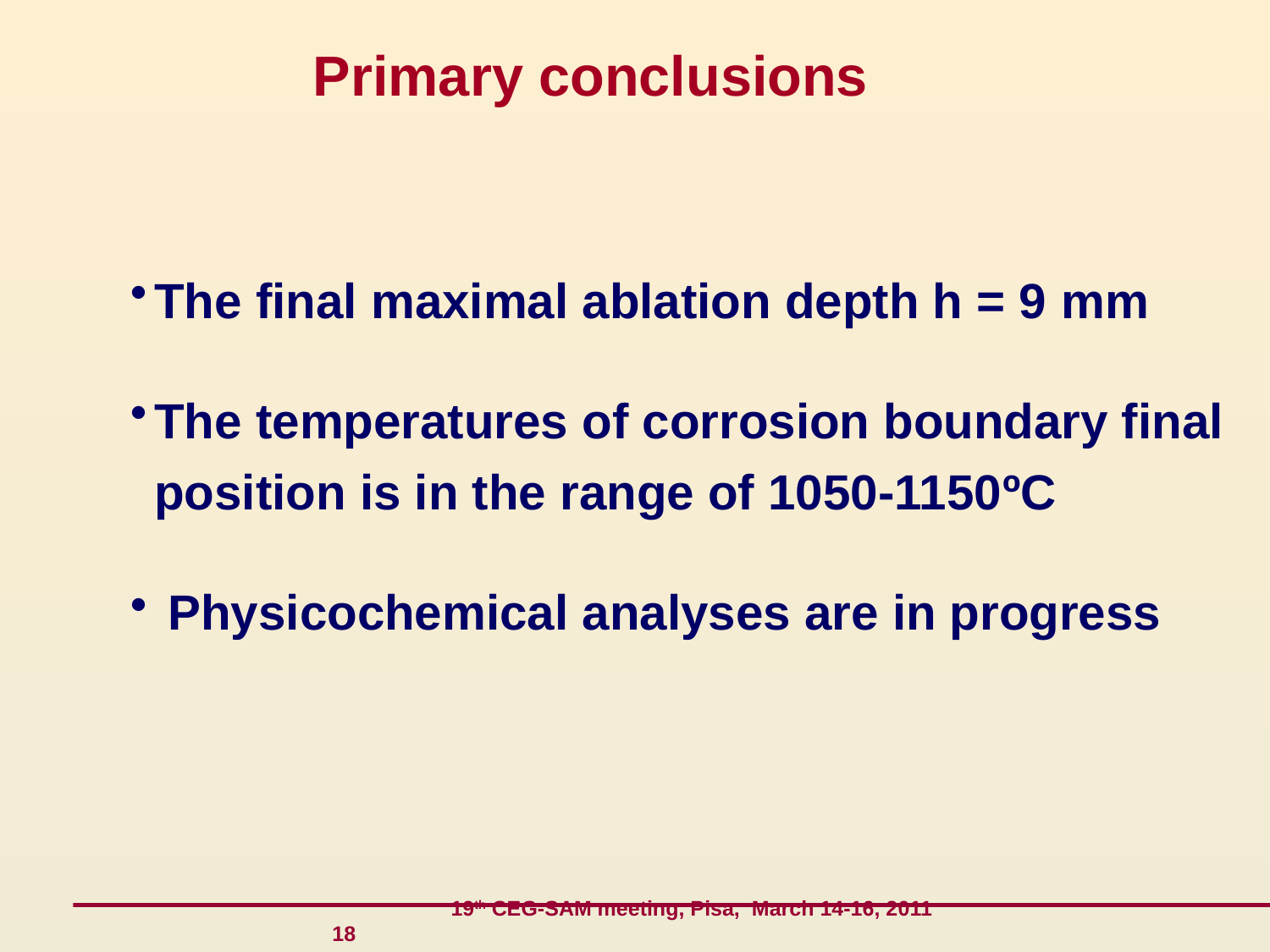

Primary conclusions
The final maximal ablation depth h = 9 mm
The temperatures of corrosion boundary final position is in the range of 1050-1150ºC
 Physicochemical analyses are in progress

                    19th CEG-SAM meeting, Pisa,  March 14-16, 2011                                                   18